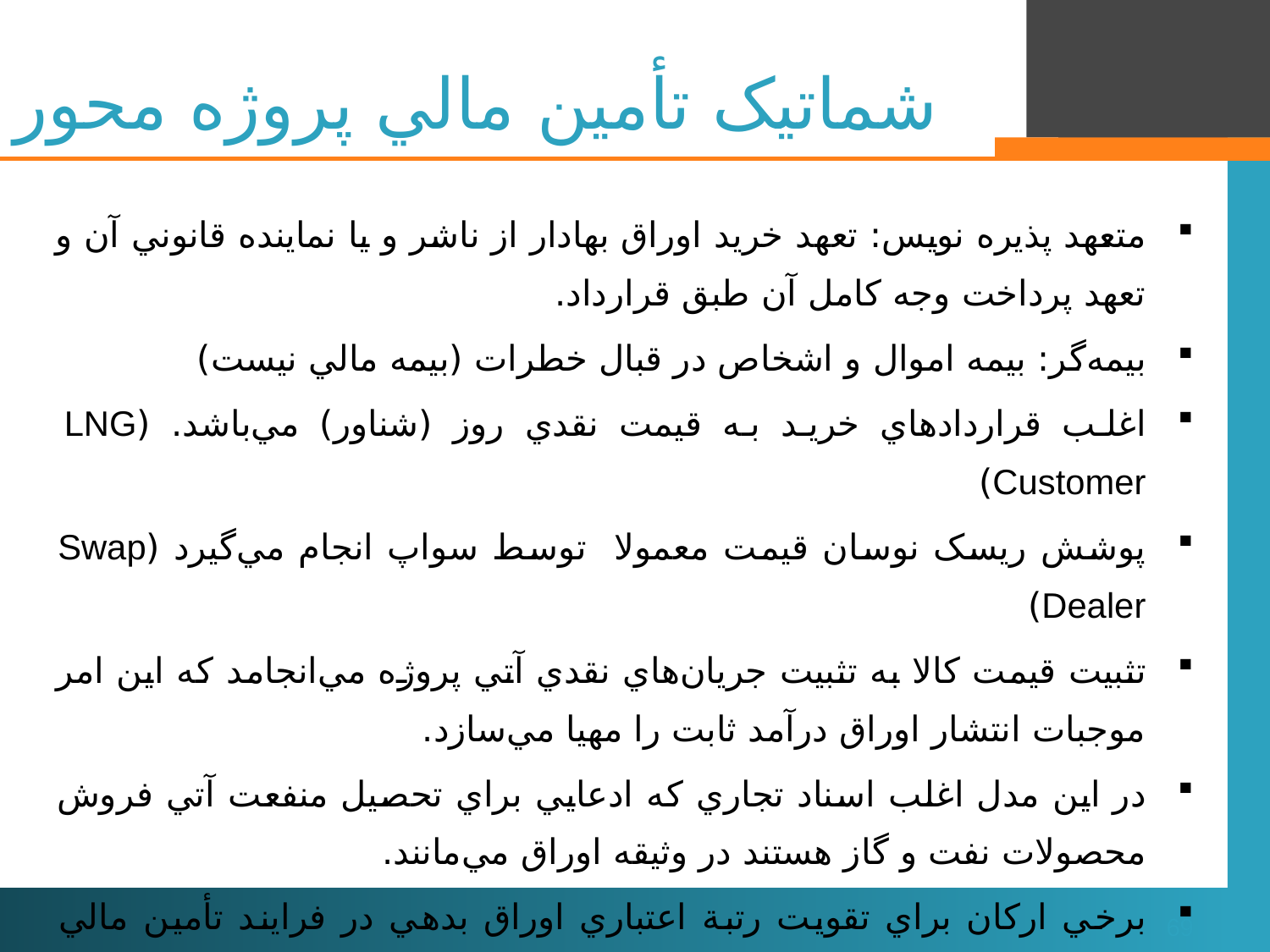

# شماتيک تأمين مالي پروژه محور
متعهد پذيره نويس: تعهد خريد اوراق بهادار از ناشر و يا نماينده قانوني آن و تعهد پرداخت وجه كامل آن طبق قرارداد.
بيمه‌گر: بيمه اموال و اشخاص در قبال خطرات (بيمه مالي نيست)
اغلب قراردادهاي خريد به قيمت نقدي روز (شناور) مي‌باشد. (LNG Customer)
پوشش ريسک نوسان قيمت معمولا  توسط سواپ انجام مي‌گيرد (Swap Dealer)
تثبيت قيمت کالا به تثبيت جريان‌هاي نقدي آتي پروژه مي‌انجامد که اين امر موجبات انتشار اوراق درآمد ثابت را مهيا مي‌سازد.
در اين مدل اغلب اسناد تجاري که ادعايي براي تحصيل منفعت آتي فروش محصولات نفت و گاز هستند در وثيقه اوراق مي‌مانند.
برخي ارکان براي تقويت رتبة اعتباري اوراق بدهي در فرايند تأمين مالي به‌کار گرفته مي‌شوند (Ambac).
69